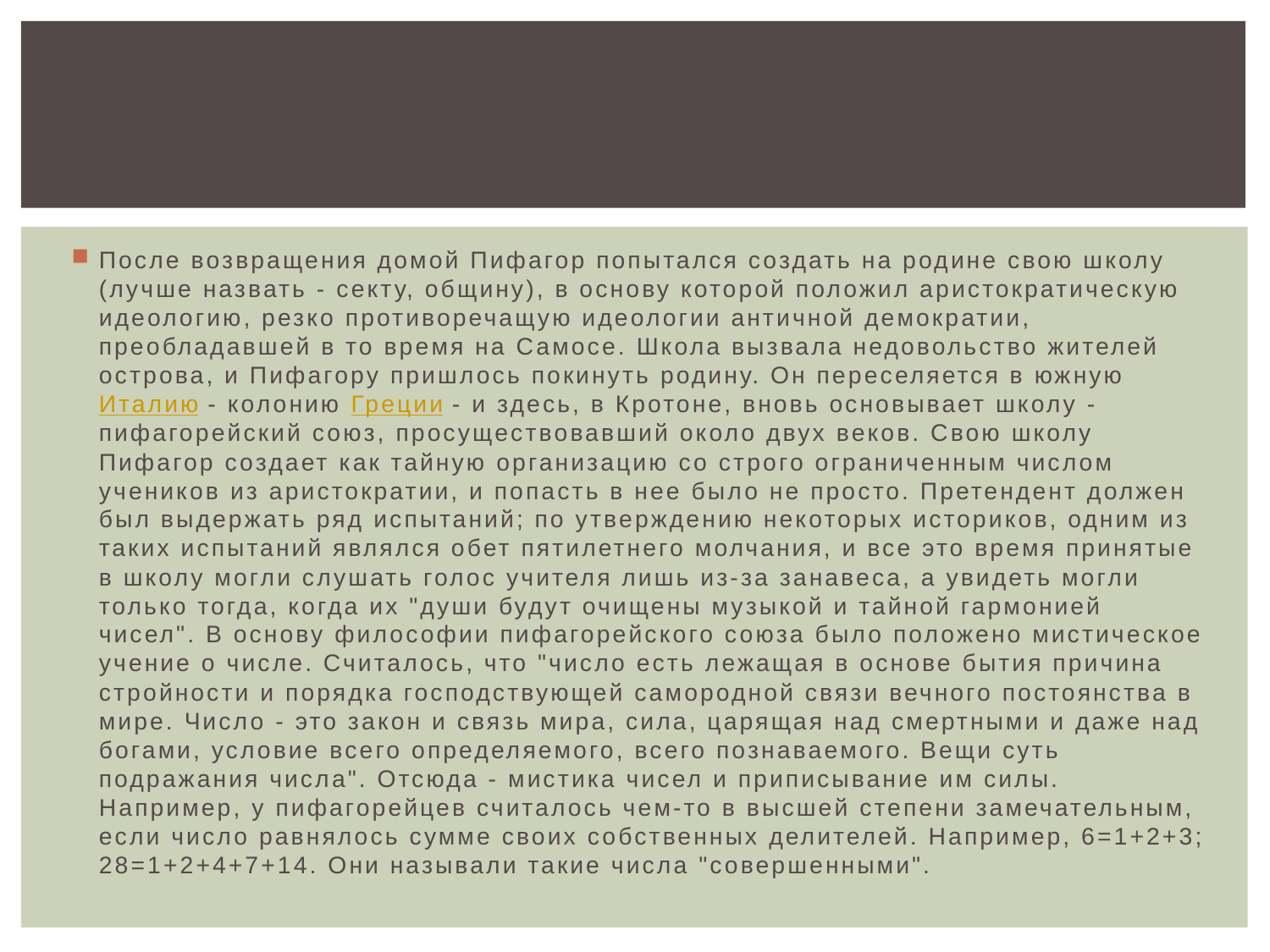

#
После возвращения домой Пифагор попытался создать на родине свою школу (лучше назвать - секту, общину), в основу которой положил аристократическую идеологию, резко противоречащую идеологии античной демократии, преобладавшей в то время на Самосе. Школа вызвала недовольство жителей острова, и Пифагору пришлось покинуть родину. Он переселяется в южную Италию - колонию Греции - и здесь, в Кротоне, вновь основывает школу -пифагорейский союз, просуществовавший около двух веков. Свою школу Пифагор создает как тайную организацию со строго ограниченным числом учеников из аристократии, и попасть в нее было не просто. Претендент должен был выдержать ряд испытаний; по утверждению некоторых историков, одним из таких испытаний являлся обет пятилетнего молчания, и все это время принятые в школу могли слушать голос учителя лишь из-за занавеса, а увидеть могли только тогда, когда их "души будут очищены музыкой и тайной гармонией чисел". В основу философии пифагорейского союза было положено мистическое учение о числе. Считалось, что "число есть лежащая в основе бытия причина стройности и порядка господствующей самородной связи вечного постоянства в мире. Число - это закон и связь мира, сила, царящая над смертными и даже над богами, условие всего определяемого, всего познаваемого. Вещи суть подражания числа". Отсюда - мистика чисел и приписывание им силы. Например, у пифагорейцев считалось чем-то в высшей степени замечательным, если число равнялось сумме своих собственных делителей. Например, 6=1+2+3; 28=1+2+4+7+14. Они называли такие числа "совершенными".